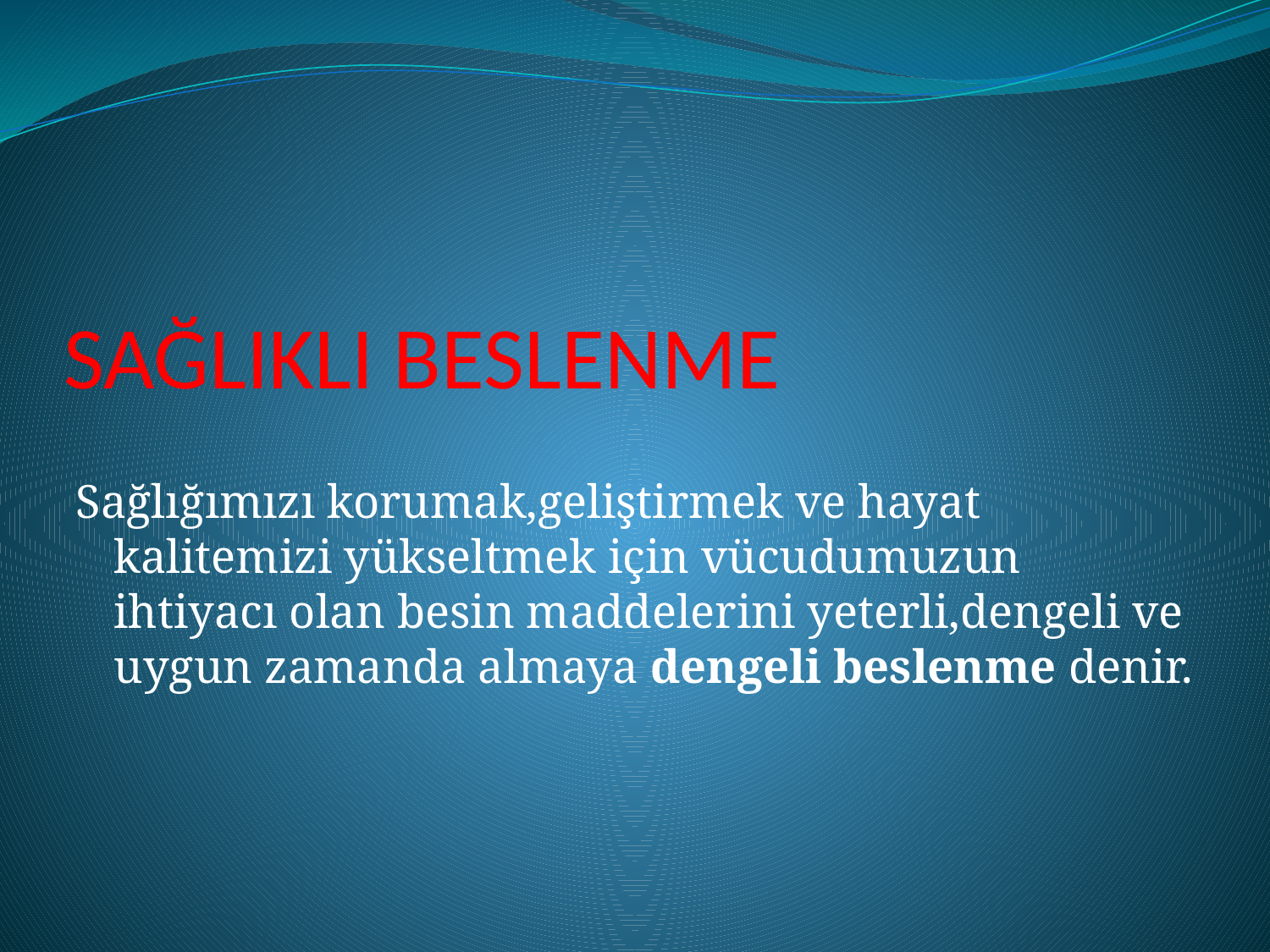

# SAĞLIKLI BESLENME
Sağlığımızı korumak,geliştirmek ve hayat kalitemizi yükseltmek için vücudumuzun ihtiyacı olan besin maddelerini yeterli,dengeli ve uygun zamanda almaya dengeli beslenme denir.